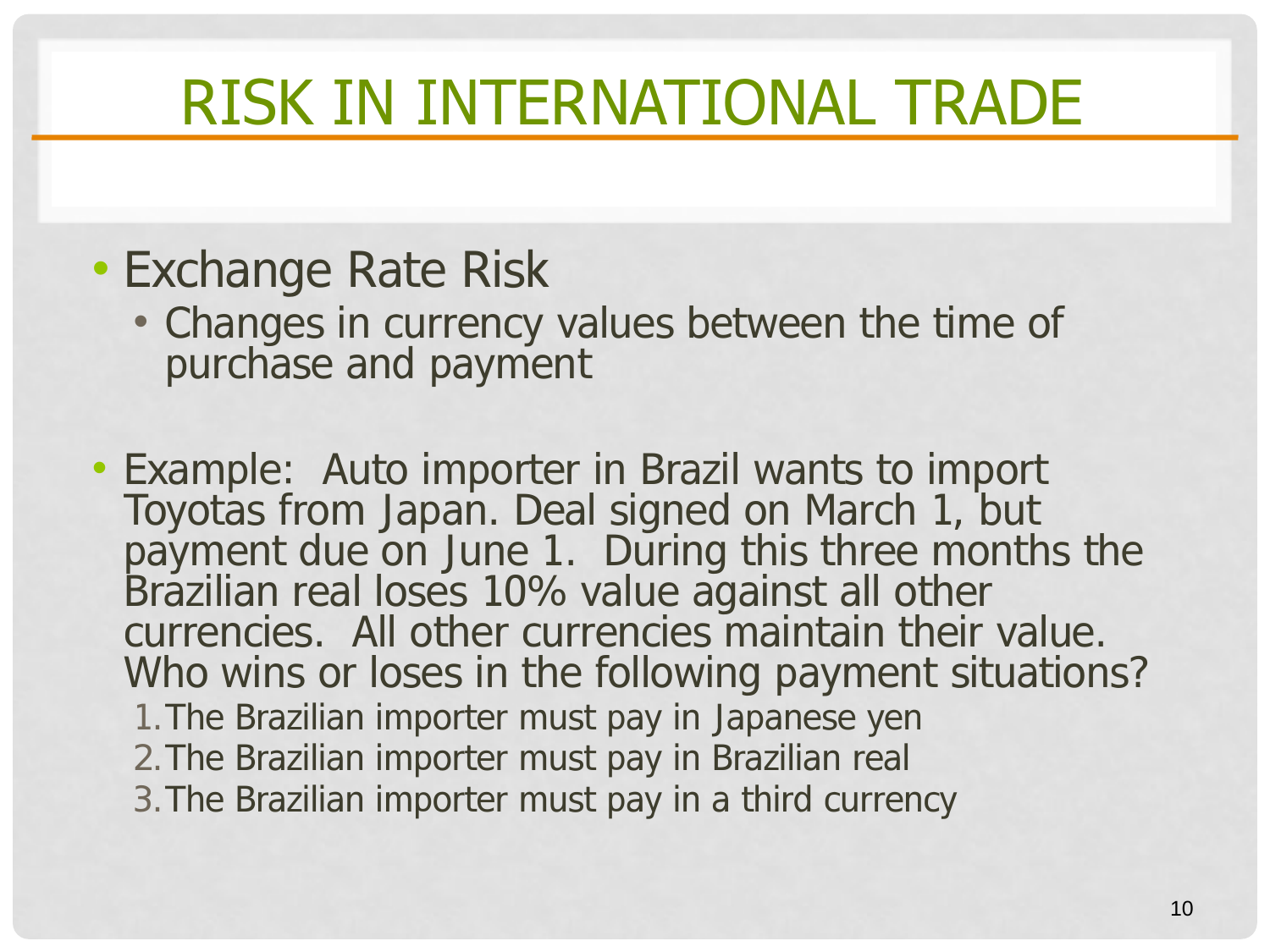

# Risk in International Trade
Exchange Rate Risk
Changes in currency values between the time of purchase and payment

Example:  Auto importer in Brazil wants to import Toyotas from Japan. Deal signed on March 1, but payment due on June 1.  During this three months the Brazilian real loses 10% value against all other currencies.  All other currencies maintain their value.  Who wins or loses in the following payment situations?
The Brazilian importer must pay in Japanese yen
The Brazilian importer must pay in Brazilian real
The Brazilian importer must pay in a third currency

10